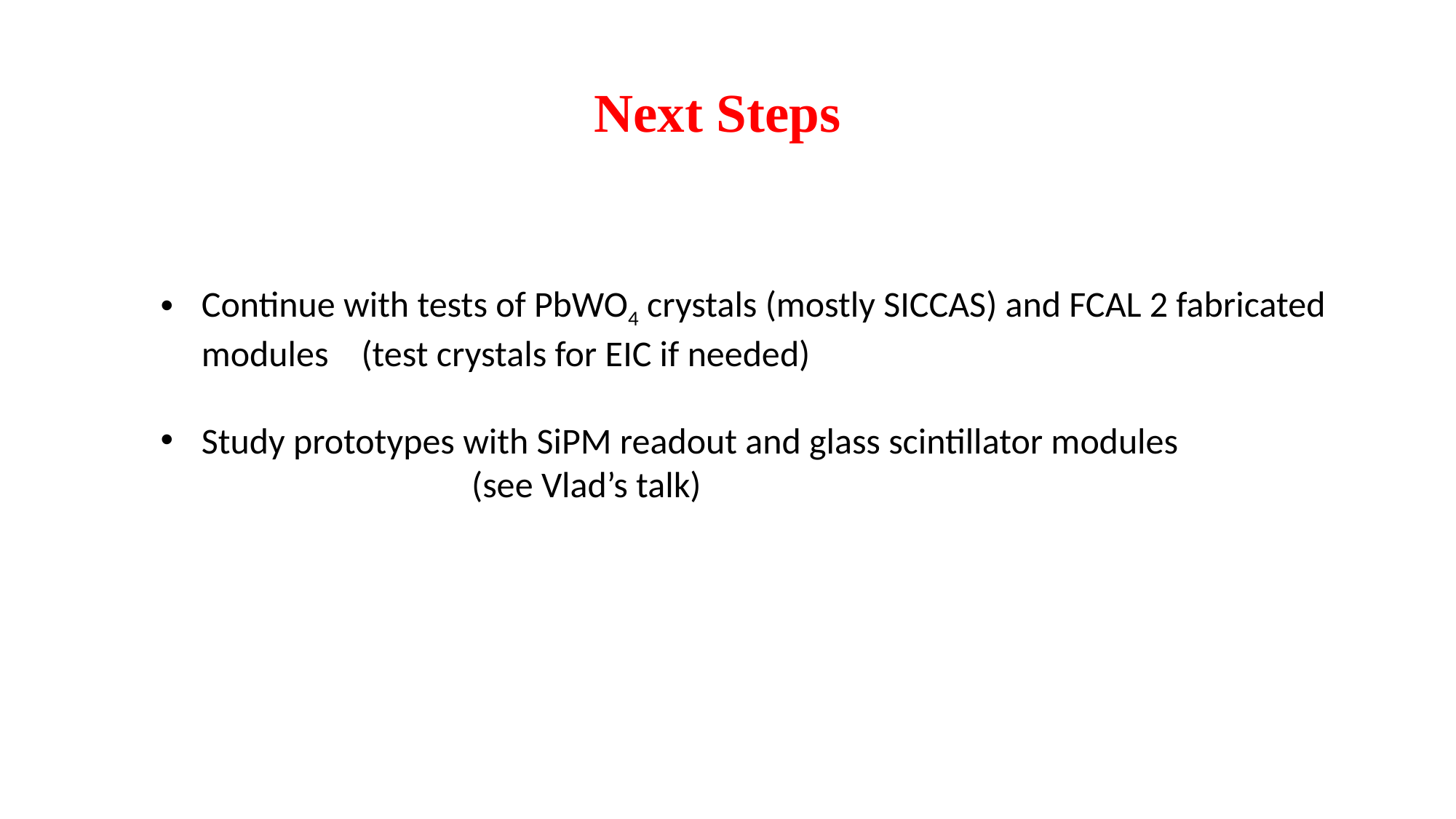

# Next Steps
Continue with tests of PbWO4 crystals (mostly SICCAS) and FCAL 2 fabricated modules    (test crystals for EIC if needed)

Study prototypes with SiPM readout and glass scintillator modules
                                      (see Vlad’s talk)